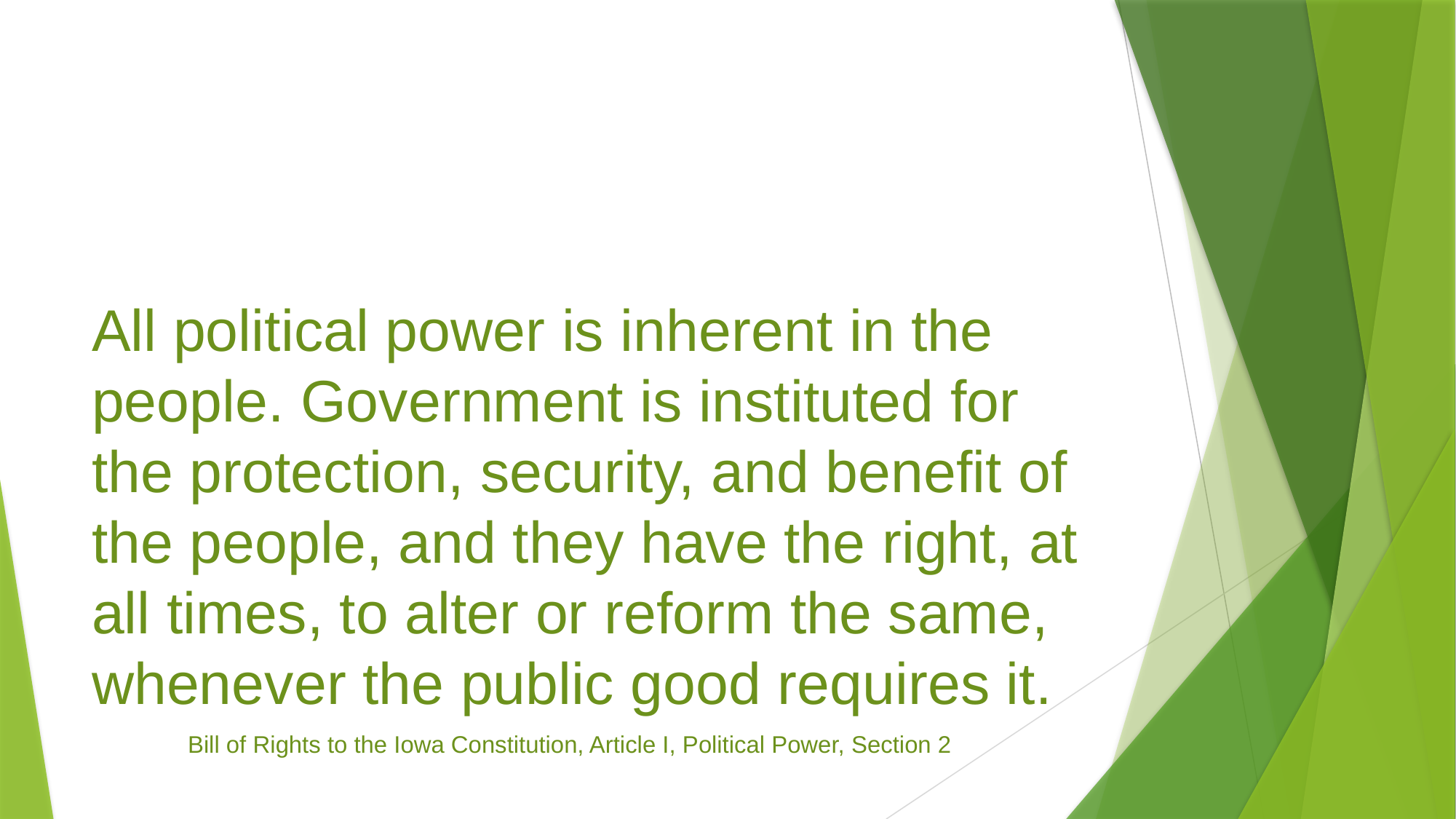

# All political power is inherent in the people. Government is instituted for the protection, security, and benefit of the people, and they have the right, at all times, to alter or reform the same, whenever the public good requires it. Bill of Rights to the Iowa Constitution, Article I, Political Power, Section 2